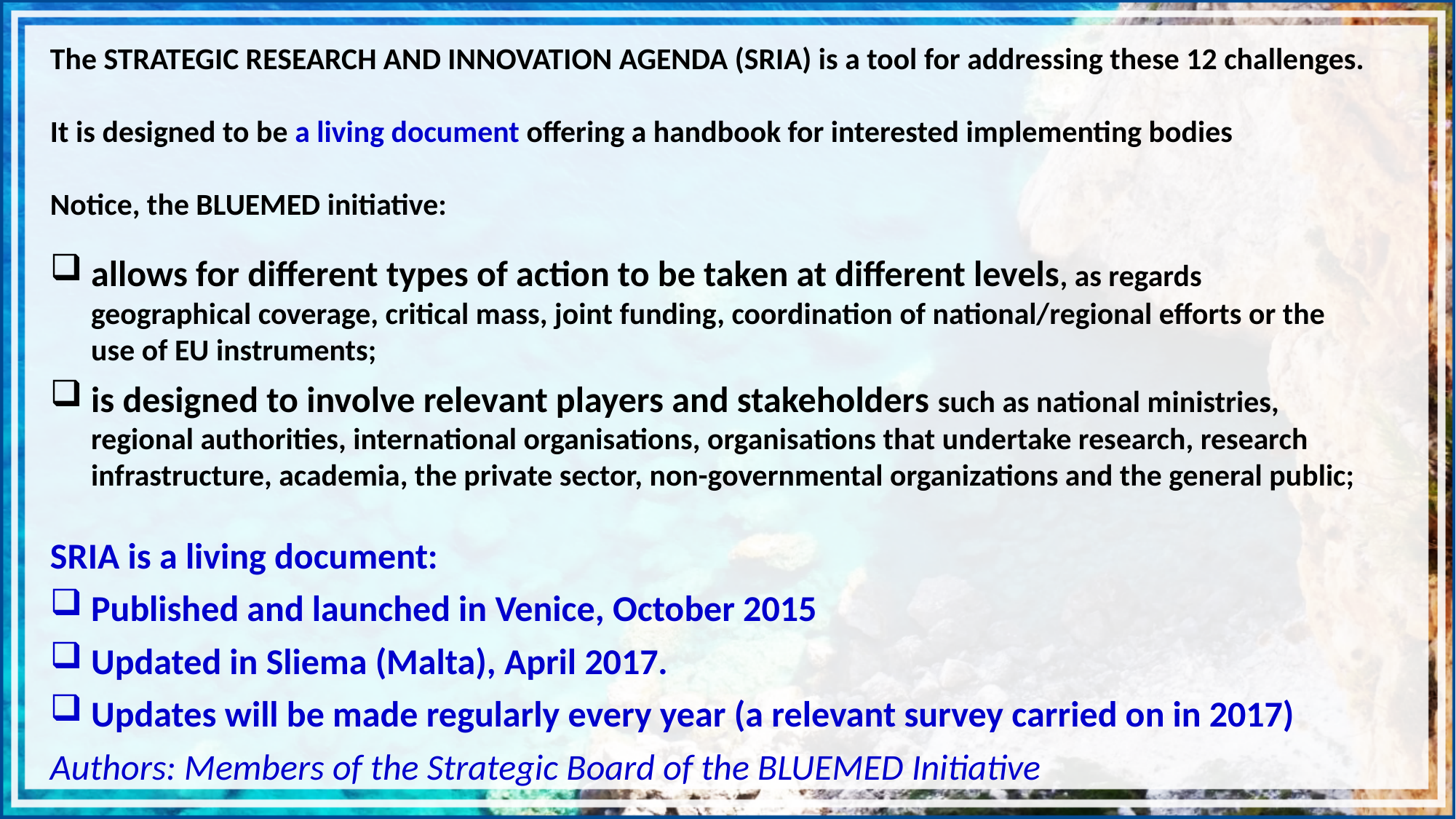

The STRATEGIC RESEARCH AND INNOVATION AGENDA (SRIA) is a tool for addressing these 12 challenges.

It is designed to be a living document offering a handbook for interested implementing bodies

Notice, the BLUEMED initiative:

allows for different types of action to be taken at different levels, as regards geographical coverage, critical mass, joint funding, coordination of national/regional efforts or the use of EU instruments;
is designed to involve relevant players and stakeholders such as national ministries, regional authorities, international organisations, organisations that undertake research, research infrastructure, academia, the private sector, non-governmental organizations and the general public;

SRIA is a living document:
Published and launched in Venice, October 2015
Updated in Sliema (Malta), April 2017.
Updates will be made regularly every year (a relevant survey carried on in 2017)
Authors: Members of the Strategic Board of the BLUEMED Initiative